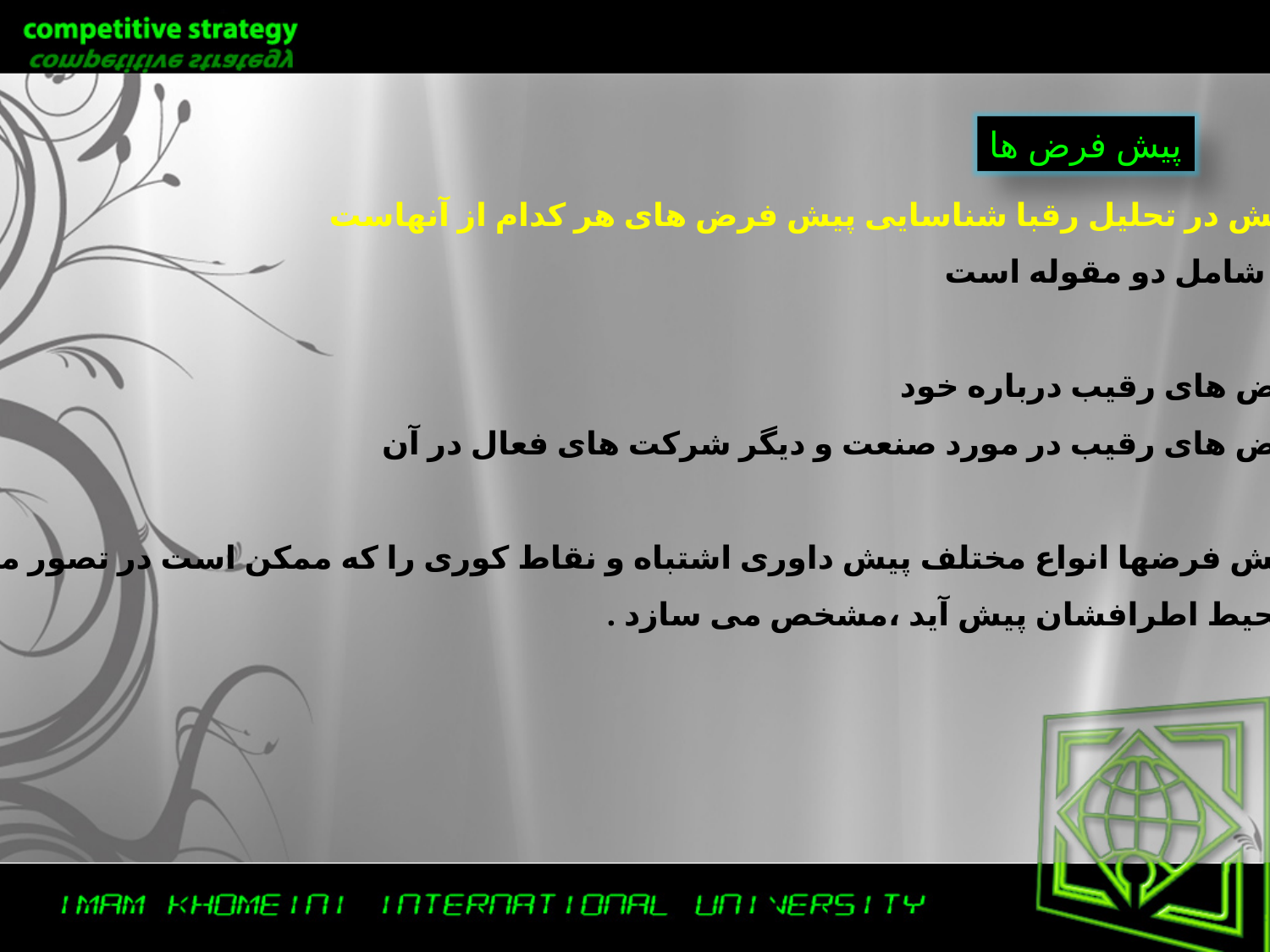

پیش فرض ها
دومین بخش در تحلیل رقبا شناسایی پیش فرض های هر کدام از آنهاست:
این بخش شامل دو مقوله است:

پیش فرض های رقیب درباره خود
پیش فرض های رقیب در مورد صنعت و دیگر شرکت های فعال در آن

بررسی پیش فرضها انواع مختلف پیش داوری اشتباه و نقاط کوری را که ممکن است در تصور مدیران
در مورد محیط اطرافشان پیش آید ،مشخص می سازد .